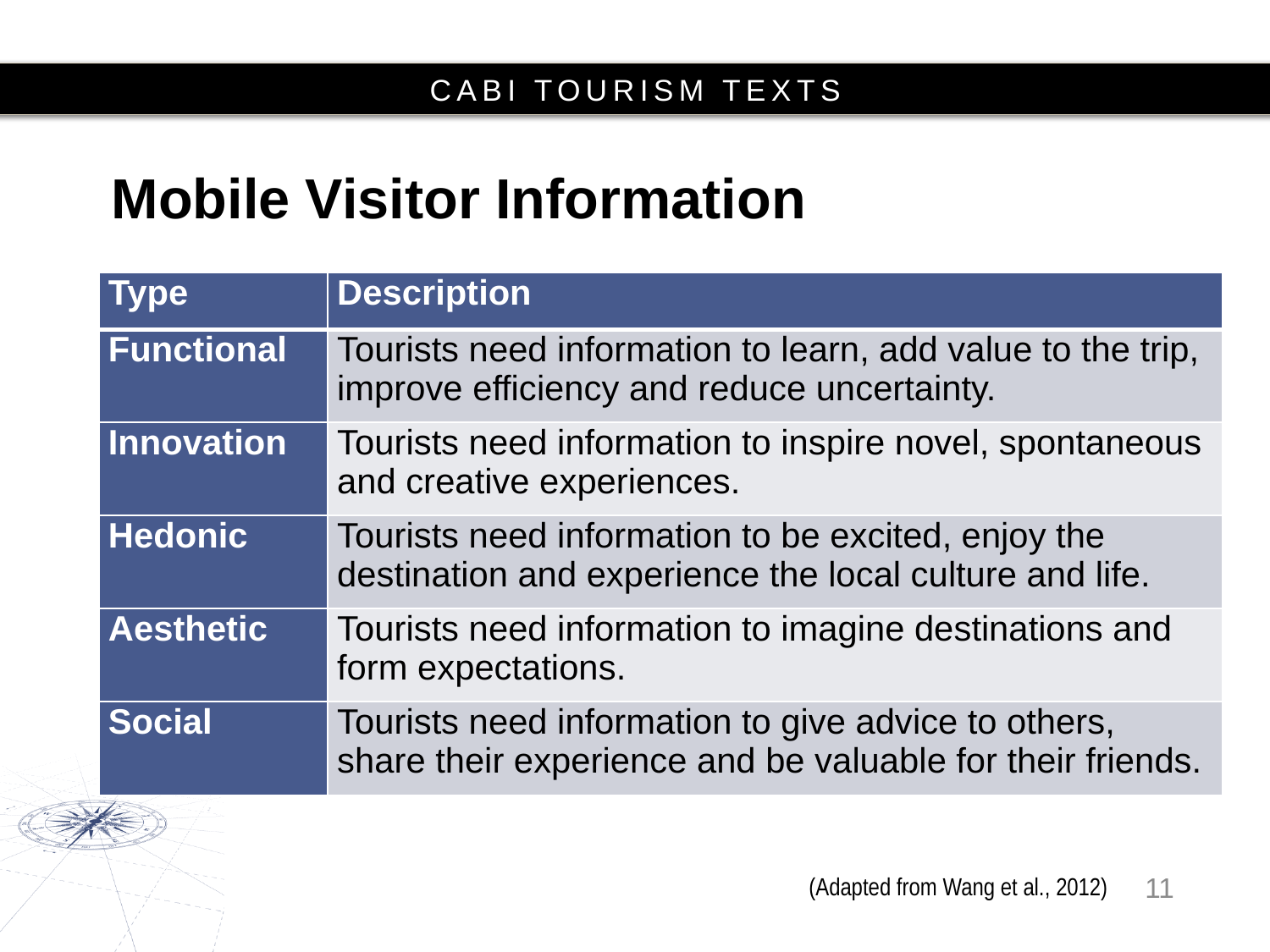

# Mobile Visitor Information
| Type | Description |
| --- | --- |
| Functional | Tourists need information to learn, add value to the trip, improve efficiency and reduce uncertainty. |
| Innovation | Tourists need information to inspire novel, spontaneous and creative experiences. |
| Hedonic | Tourists need information to be excited, enjoy the destination and experience the local culture and life. |
| Aesthetic | Tourists need information to imagine destinations and form expectations. |
| Social | Tourists need information to give advice to others, share their experience and be valuable for their friends. |
11
(Adapted from Wang et al., 2012)